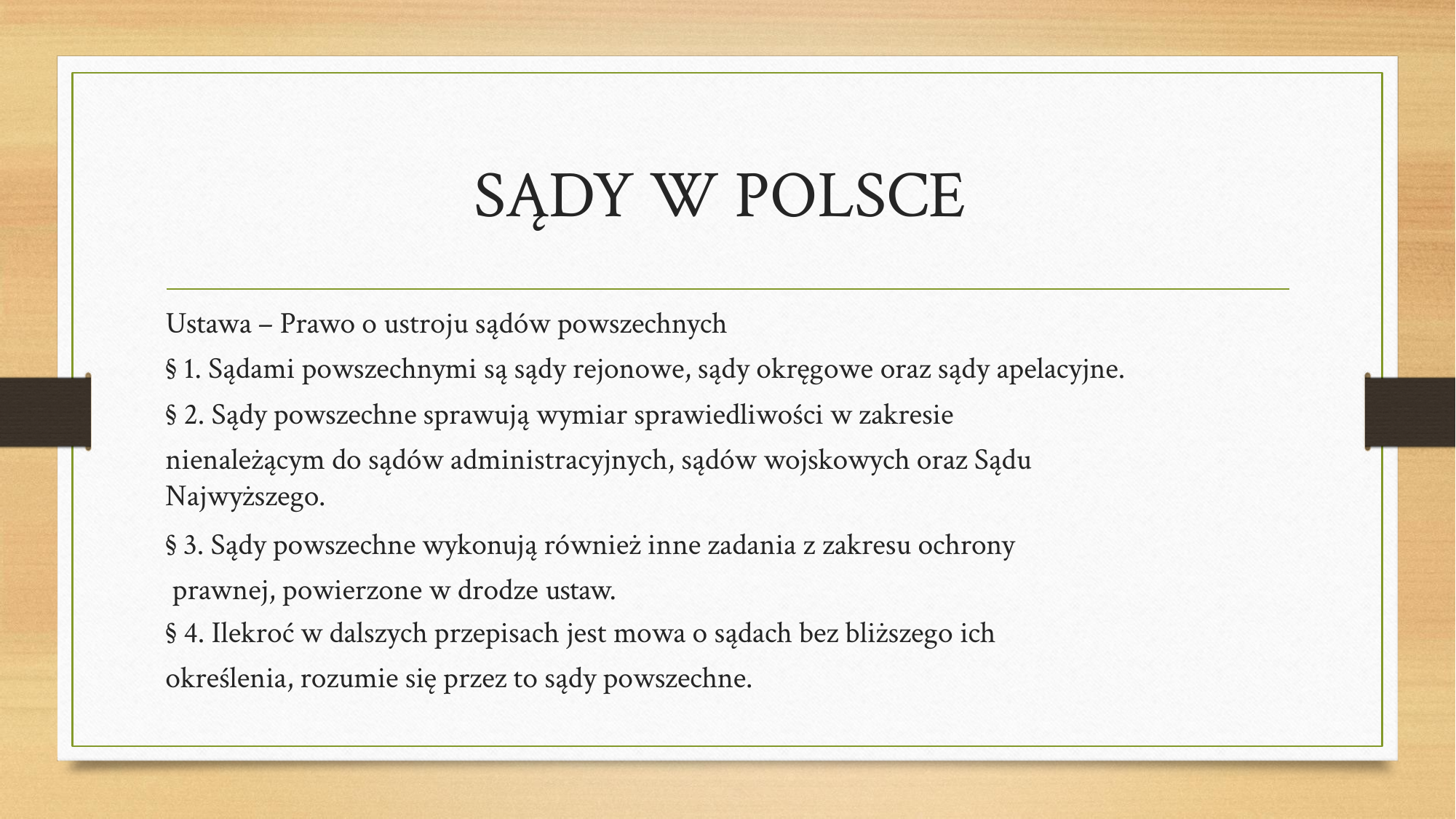

# SĄDY W POLSCE

Ustawa – Prawo o ustroju sądów powszechnych
§ 1. Sądami powszechnymi są sądy rejonowe, sądy okręgowe oraz sądy apelacyjne.
§ 2. Sądy powszechne sprawują wymiar sprawiedliwości w zakresie
nienależącym do sądów administracyjnych, sądów wojskowych oraz Sądu Najwyższego.
§ 3. Sądy powszechne wykonują również inne zadania z zakresu ochrony  prawnej, powierzone w drodze ustaw.
§ 4. Ilekroć w dalszych przepisach jest mowa o sądach bez bliższego ich
określenia, rozumie się przez to sądy powszechne.